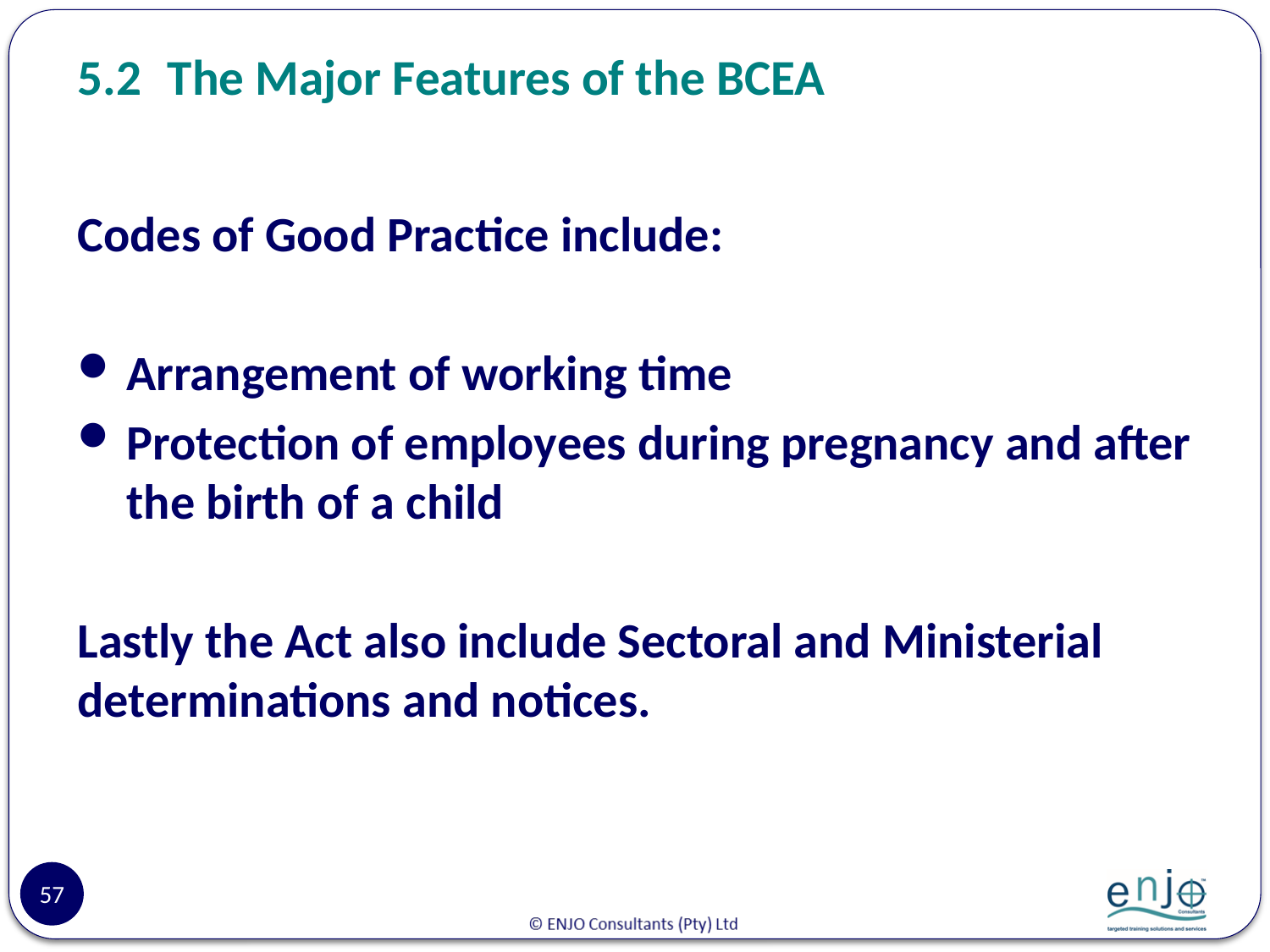

# 5.2	The Major Features of the BCEA
Codes of Good Practice include:

Arrangement of working time
Protection of employees during pregnancy and after the birth of a child

Lastly the Act also include Sectoral and Ministerial determinations and notices.

57